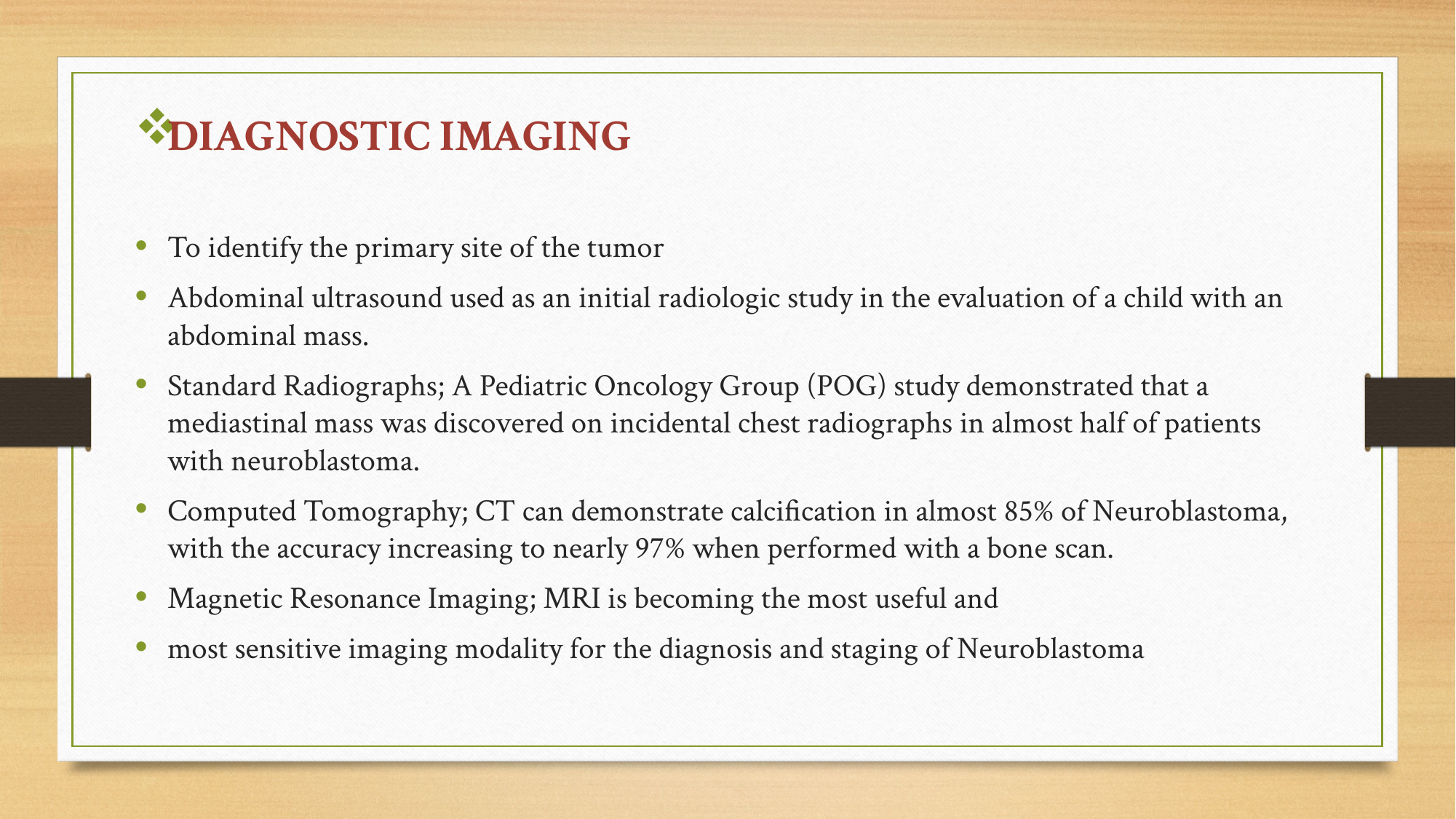

# DIAGNOSTIC IMAGING

To identify the primary site of the tumor
Abdominal ultrasound used as an initial radiologic study in the evaluation of a child with an abdominal mass.
Standard Radiographs; A Pediatric Oncology Group (POG) study demonstrated that a mediastinal mass was discovered on incidental chest radiographs in almost half of patients with neuroblastoma.
Computed Tomography; CT can demonstrate calcification in almost 85% of Neuroblastoma, with the accuracy increasing to nearly 97% when performed with a bone scan.
Magnetic Resonance Imaging; MRI is becoming the most useful and
most sensitive imaging modality for the diagnosis and staging of Neuroblastoma